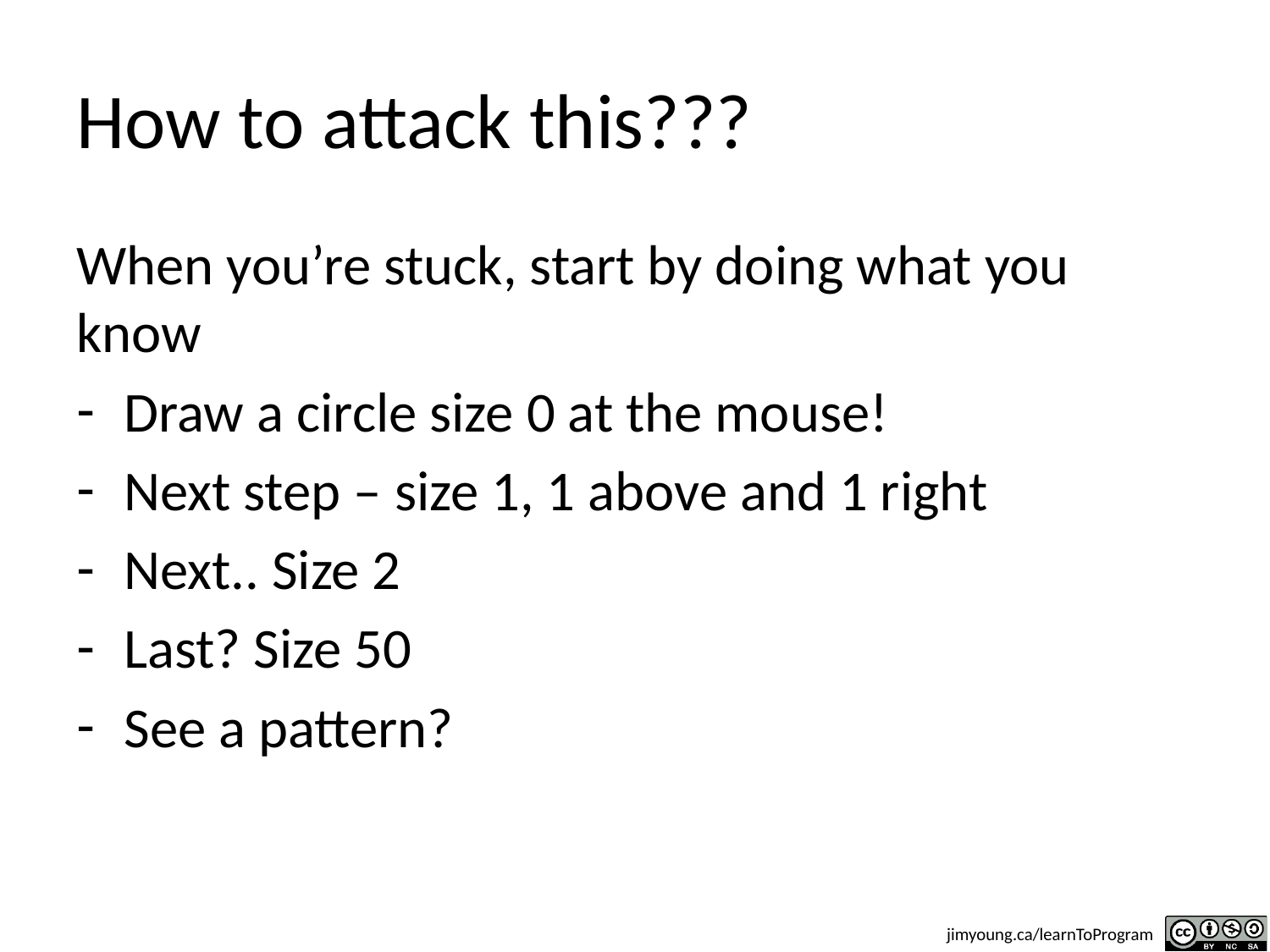

# How to attack this???
When you’re stuck, start by doing what you know
Draw a circle size 0 at the mouse!
Next step – size 1, 1 above and 1 right
Next.. Size 2
Last? Size 50
See a pattern?